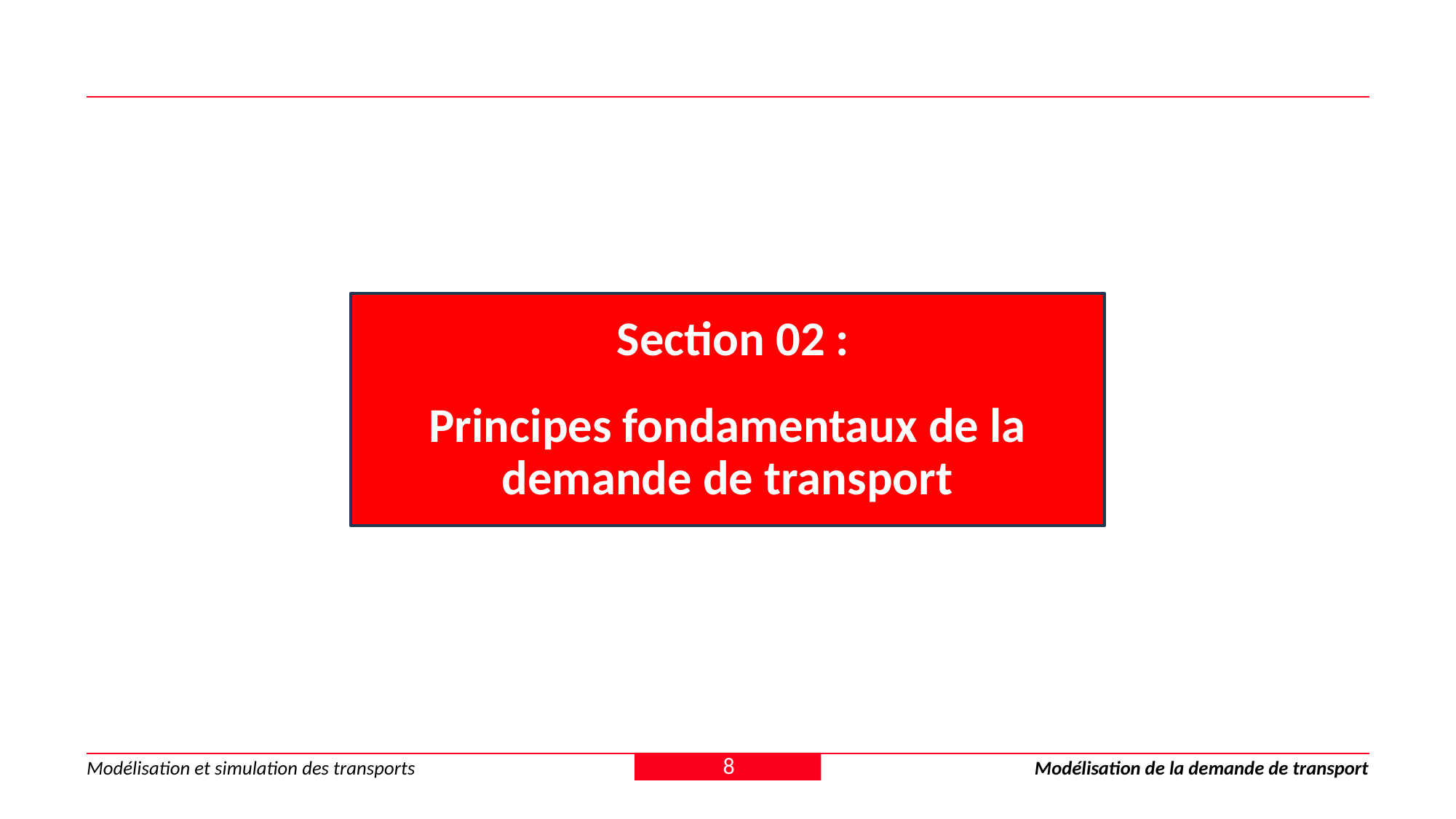

Section 02 :
Principes fondamentaux de la demande de transport